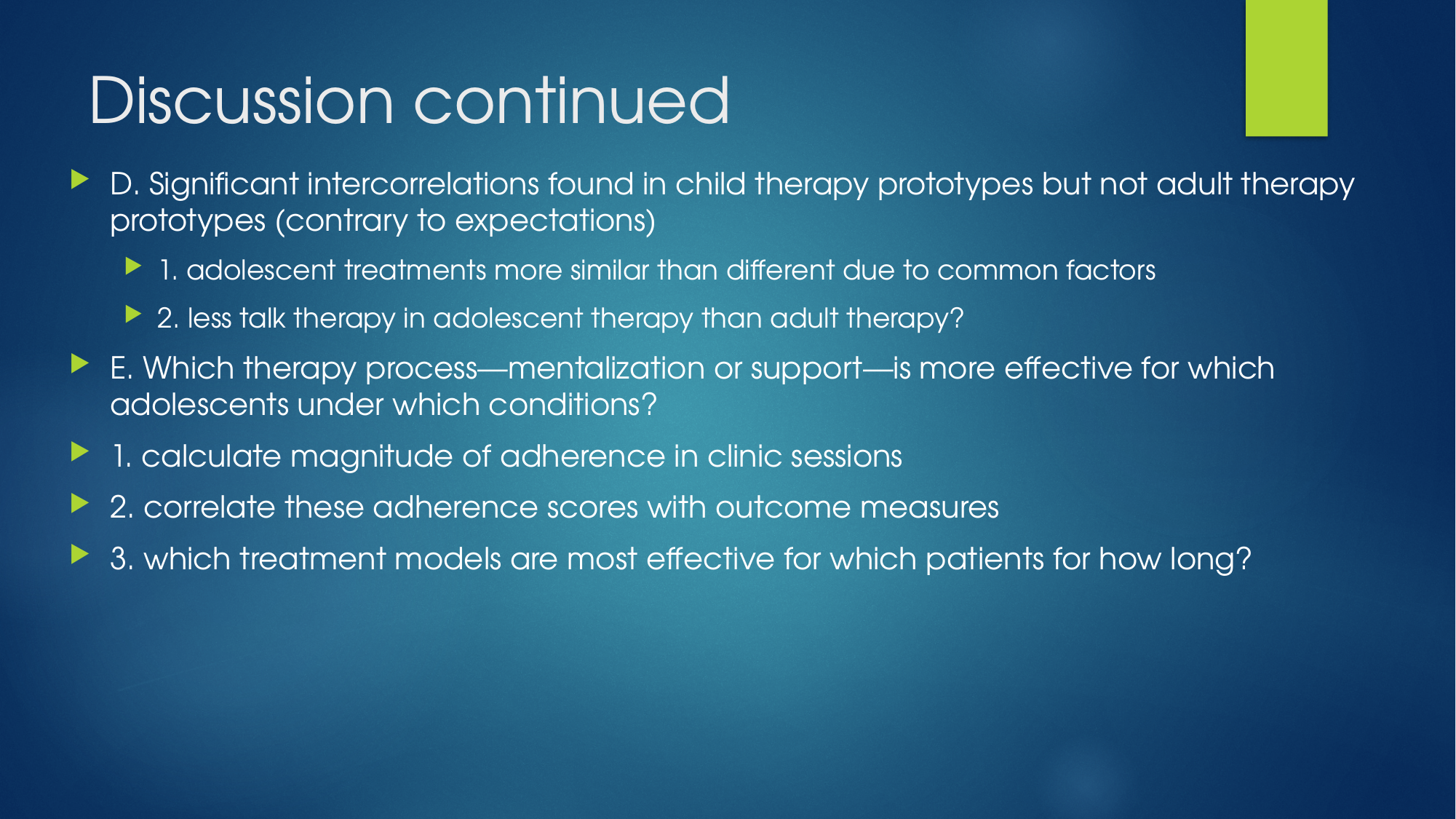

# Discussion continued
D. Significant intercorrelations found in child therapy prototypes but not adult therapy prototypes (contrary to expectations)
1. adolescent treatments more similar than different due to common factors
2. less talk therapy in adolescent therapy than adult therapy?
E. Which therapy process—mentalization or support—is more effective for which adolescents under which conditions?
1. calculate magnitude of adherence in clinic sessions
2. correlate these adherence scores with outcome measures
3. which treatment models are most effective for which patients for how long?